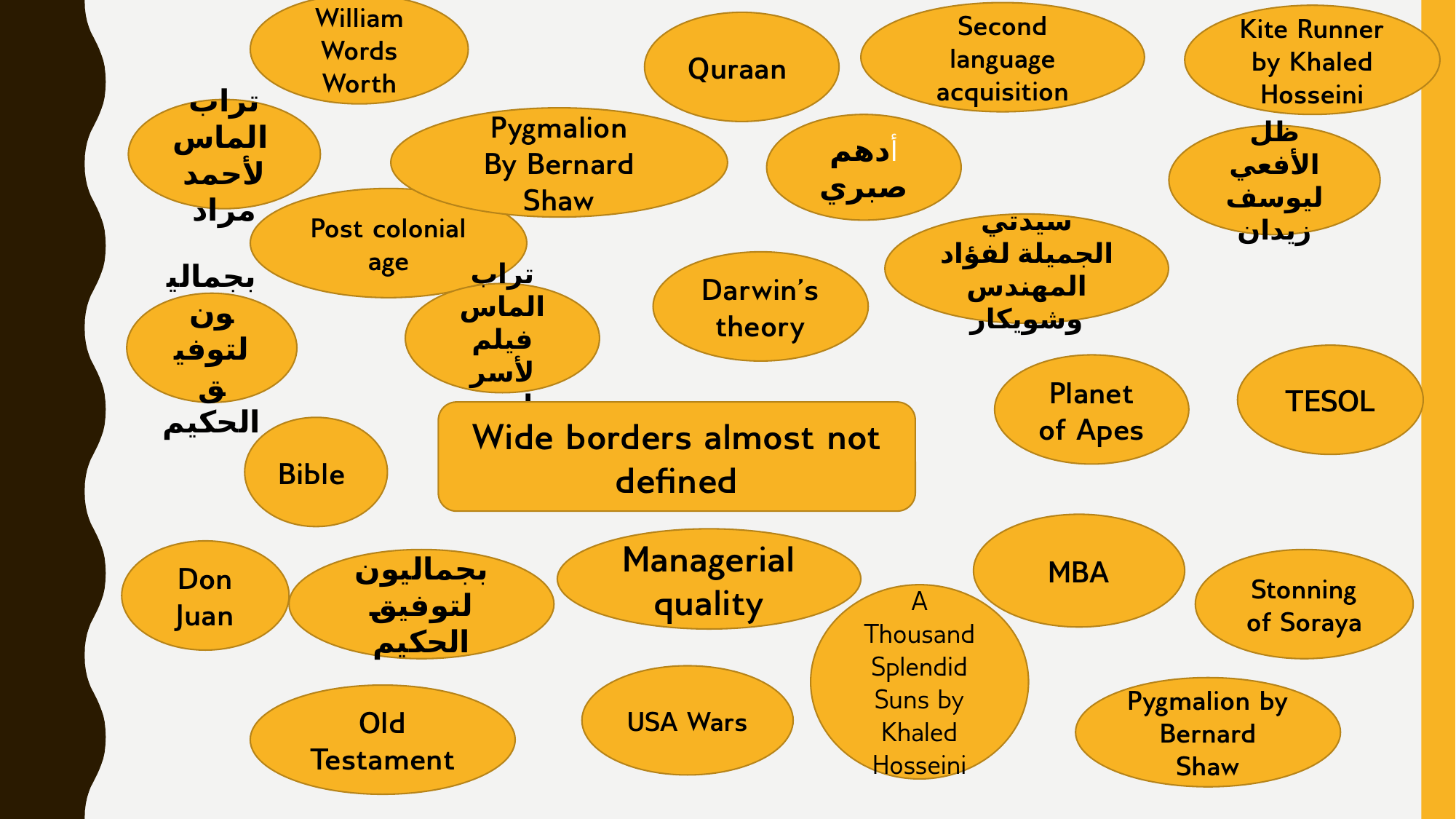

William Words Worth
Second language acquisition
Kite Runner by Khaled Hosseini
Quraan
تراب الماس
لأحمد مراد
Pygmalion
By Bernard Shaw
أدهم صبري
ظل الأفعي ليوسف زيدان
Post colonial age
سيدتي الجميلة لفؤاد المهندس وشويكار
Darwin’s theory
تراب الماس فيلم لأسر ياسين
بجماليون لتوفيق الحكيم

TESOL
Planet of Apes
Wide borders almost not defined
Bible
MBA
Managerial quality
Don Juan
بجماليون لتوفيق الحكيم
Stonning of Soraya
A Thousand Splendid Suns by Khaled Hosseini
USA Wars
Pygmalion by Bernard Shaw
Old Testament